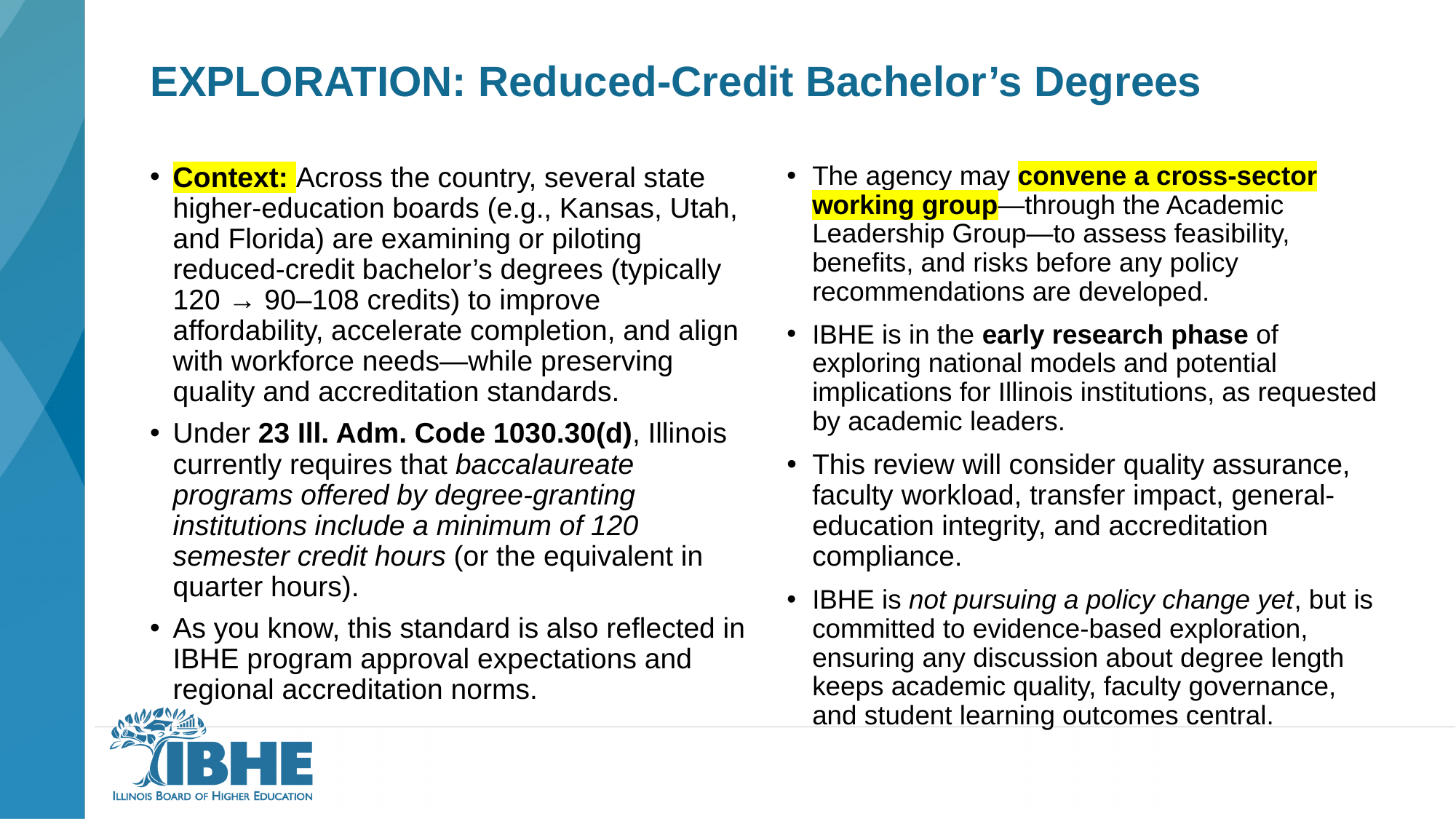

# EXPLORATION: Reduced-Credit Bachelor’s Degrees
The agency may convene a cross-sector working group—through the Academic Leadership Group—to assess feasibility, benefits, and risks before any policy recommendations are developed.
IBHE is in the early research phase of exploring national models and potential implications for Illinois institutions, as requested by academic leaders.
This review will consider quality assurance, faculty workload, transfer impact, general-education integrity, and accreditation compliance.
IBHE is not pursuing a policy change yet, but is committed to evidence-based exploration, ensuring any discussion about degree length keeps academic quality, faculty governance, and student learning outcomes central.

Context: Across the country, several state higher-education boards (e.g., Kansas, Utah, and Florida) are examining or piloting reduced-credit bachelor’s degrees (typically 120 → 90–108 credits) to improve affordability, accelerate completion, and align with workforce needs—while preserving quality and accreditation standards.
Under 23 Ill. Adm. Code 1030.30(d), Illinois currently requires that baccalaureate programs offered by degree-granting institutions include a minimum of 120 semester credit hours (or the equivalent in quarter hours).
As you know, this standard is also reflected in IBHE program approval expectations and regional accreditation norms.